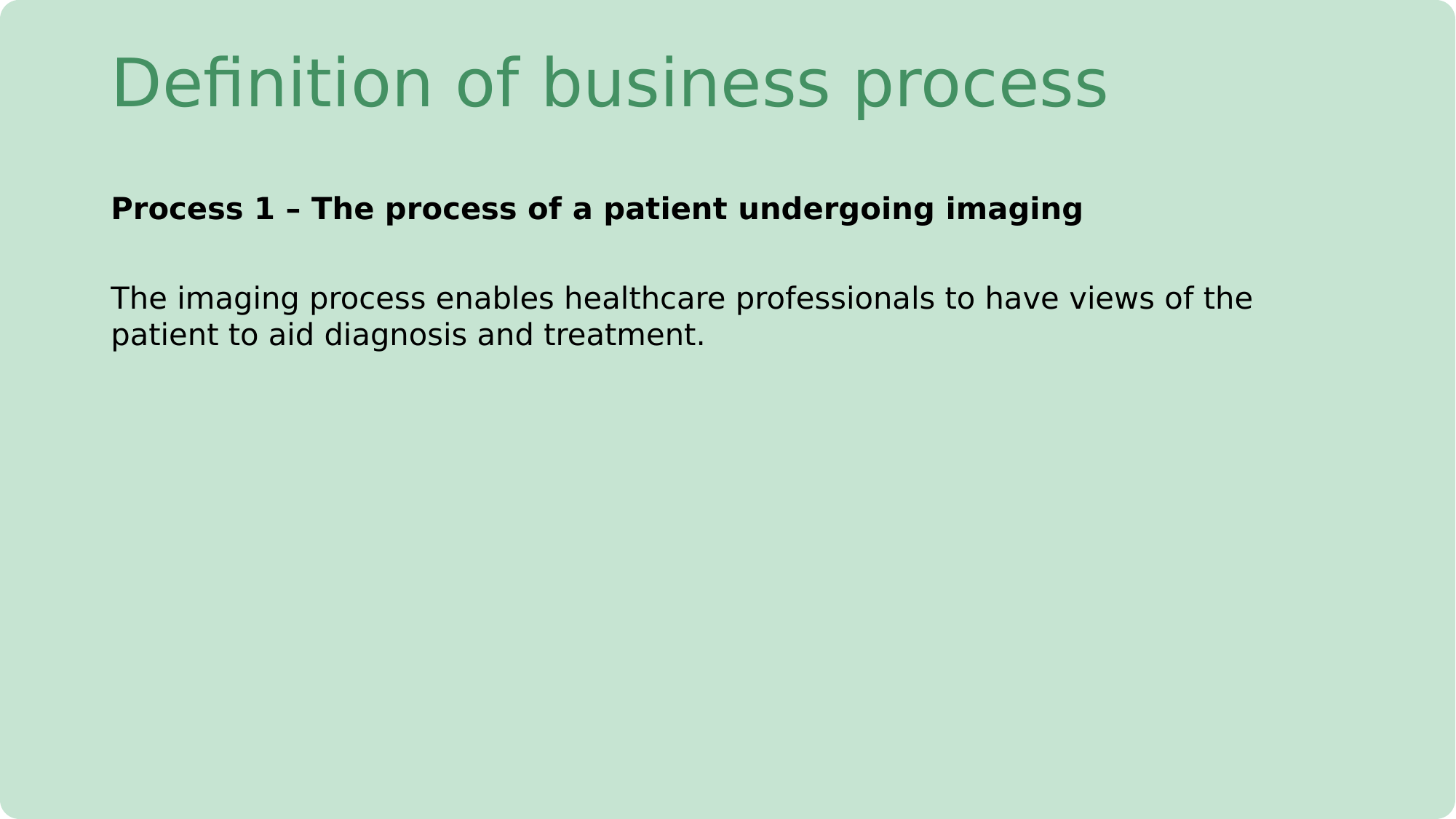

# Definition of business process
Process 1 – The process of a patient undergoing imaging
The imaging process enables healthcare professionals to have views of the patient to aid diagnosis and treatment.